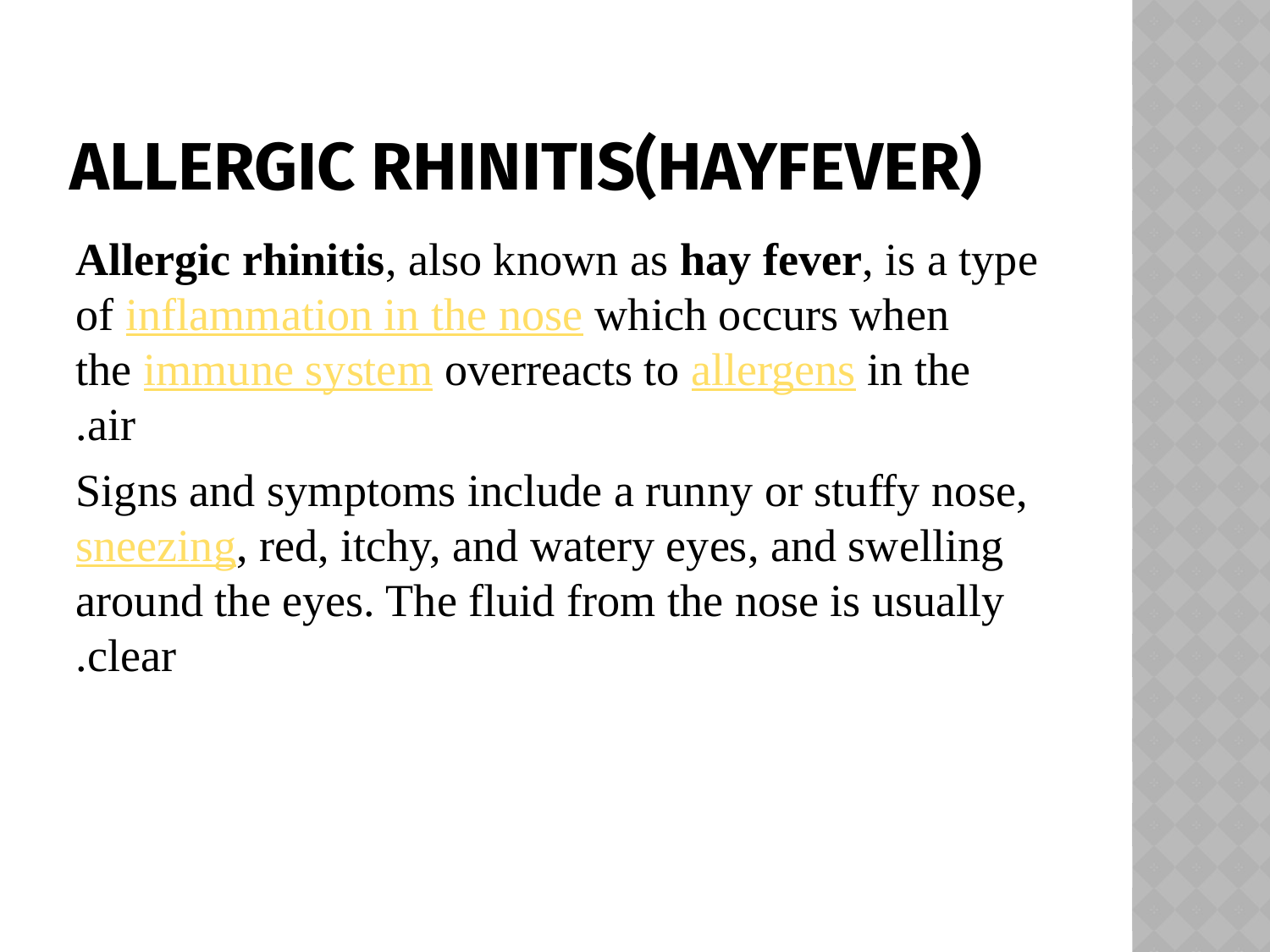

# Allergic rhinitis(Hayfever)
Allergic rhinitis, also known as hay fever, is a type of inflammation in the nose which occurs when the immune system overreacts to allergens in the air.
Signs and symptoms include a runny or stuffy nose, sneezing, red, itchy, and watery eyes, and swelling around the eyes. The fluid from the nose is usually clear.